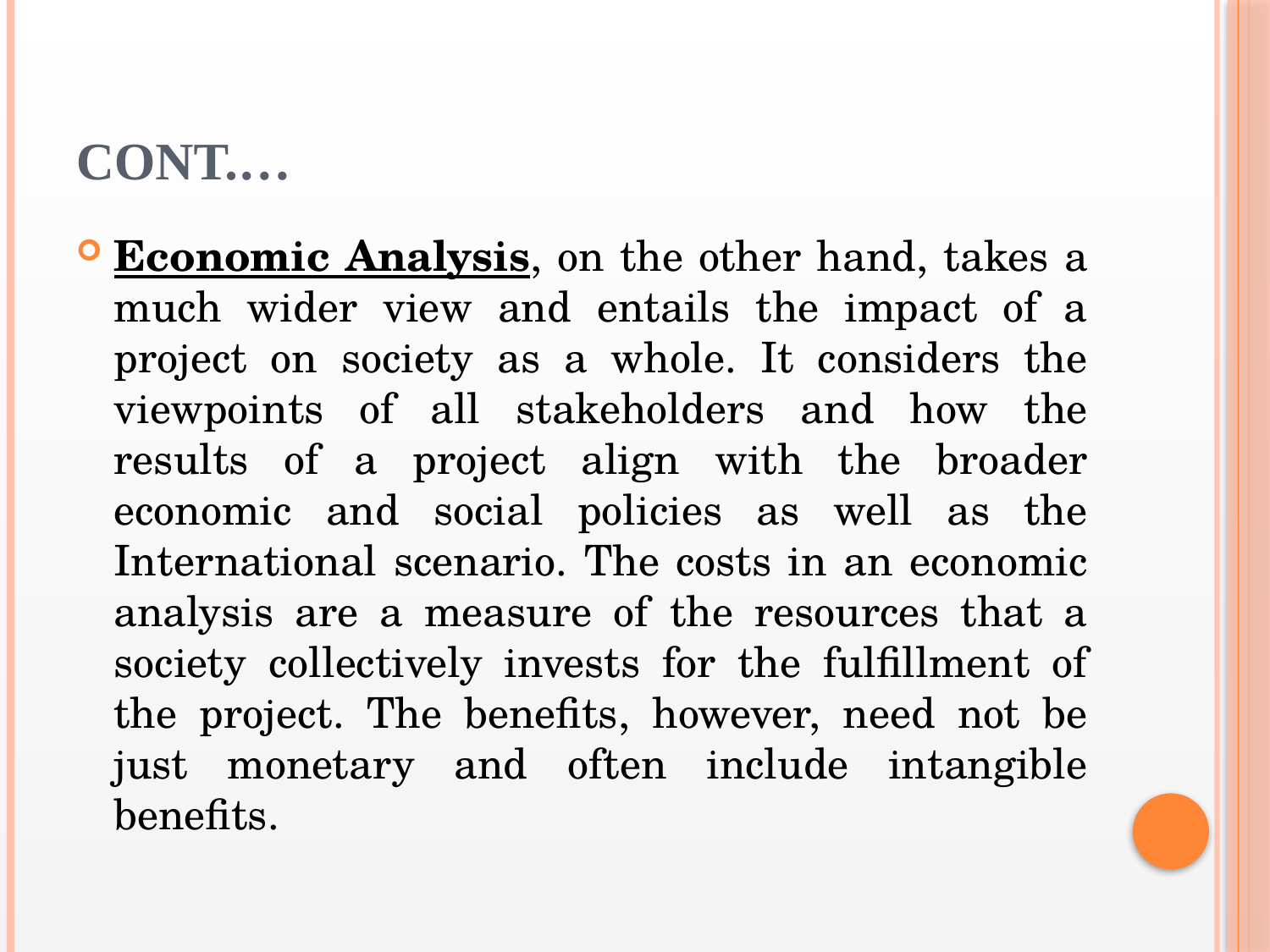

# Cont.…
Economic Analysis, on the other hand, takes a much wider view and entails the impact of a project on society as a whole. It considers the viewpoints of all stakeholders and how the results of a project align with the broader economic and social policies as well as the International scenario. The costs in an economic analysis are a measure of the resources that a society collectively invests for the fulfillment of the project. The benefits, however, need not be just monetary and often include intangible benefits.